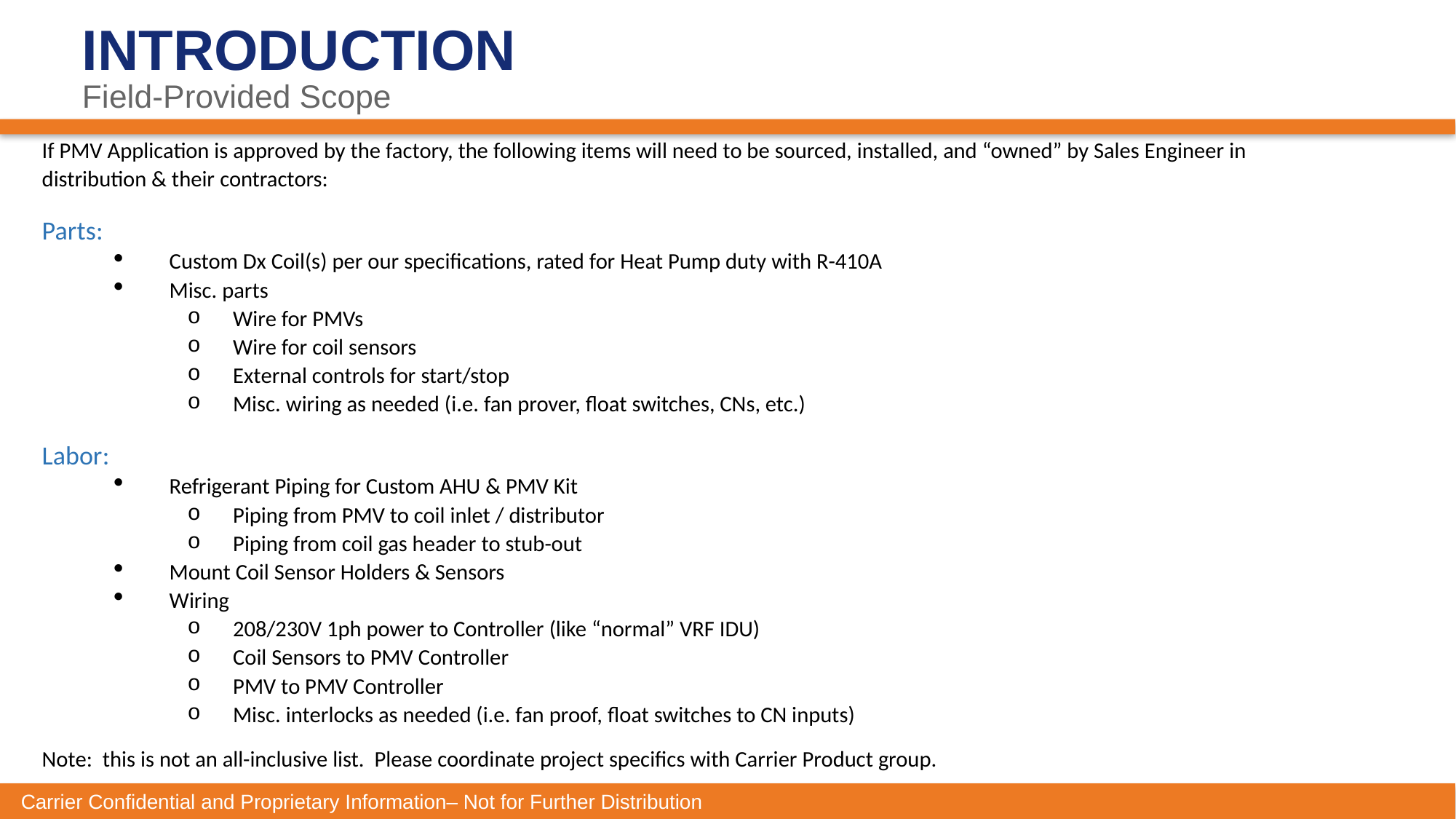

introduction
Field-Provided Scope
If PMV Application is approved by the factory, the following items will need to be sourced, installed, and “owned” by Sales Engineer in distribution & their contractors:
Parts:
Custom Dx Coil(s) per our specifications, rated for Heat Pump duty with R-410A
Misc. parts
Wire for PMVs
Wire for coil sensors
External controls for start/stop
Misc. wiring as needed (i.e. fan prover, float switches, CNs, etc.)
Labor:
Refrigerant Piping for Custom AHU & PMV Kit
Piping from PMV to coil inlet / distributor
Piping from coil gas header to stub-out
Mount Coil Sensor Holders & Sensors
Wiring
208/230V 1ph power to Controller (like “normal” VRF IDU)
Coil Sensors to PMV Controller
PMV to PMV Controller
Misc. interlocks as needed (i.e. fan proof, float switches to CN inputs)
Note:  this is not an all-inclusive list.  Please coordinate project specifics with Carrier Product group.